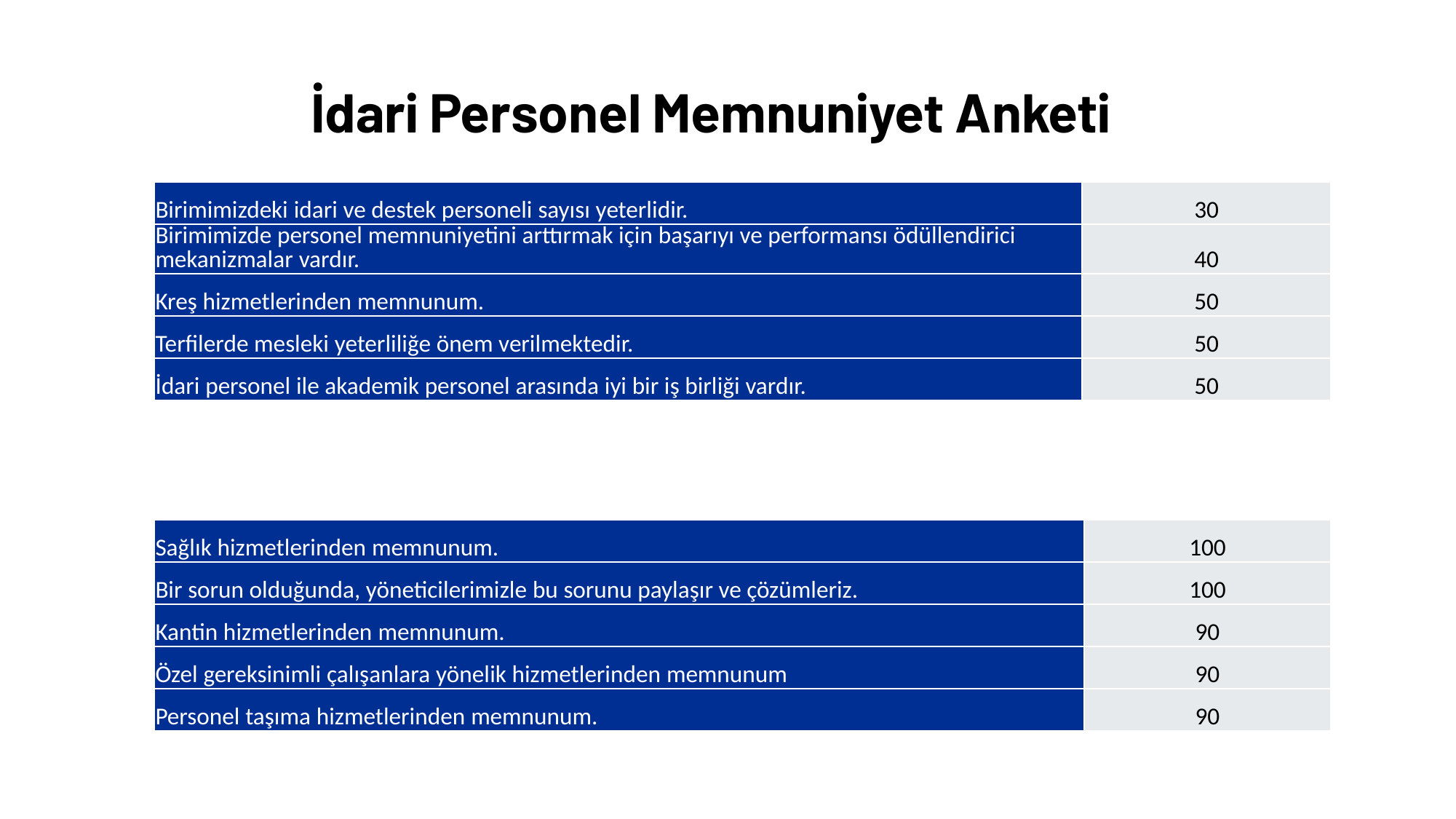

İdari Personel Memnuniyet Anketi
| Birimimizdeki idari ve destek personeli sayısı yeterlidir. | 30 |
| --- | --- |
| Birimimizde personel memnuniyetini arttırmak için başarıyı ve performansı ödüllendirici mekanizmalar vardır. | 40 |
| Kreş hizmetlerinden memnunum. | 50 |
| Terfilerde mesleki yeterliliğe önem verilmektedir. | 50 |
| İdari personel ile akademik personel arasında iyi bir iş birliği vardır. | 50 |
| Sağlık hizmetlerinden memnunum. | 100 |
| --- | --- |
| Bir sorun olduğunda, yöneticilerimizle bu sorunu paylaşır ve çözümleriz. | 100 |
| Kantin hizmetlerinden memnunum. | 90 |
| Özel gereksinimli çalışanlara yönelik hizmetlerinden memnunum | 90 |
| Personel taşıma hizmetlerinden memnunum. | 90 |